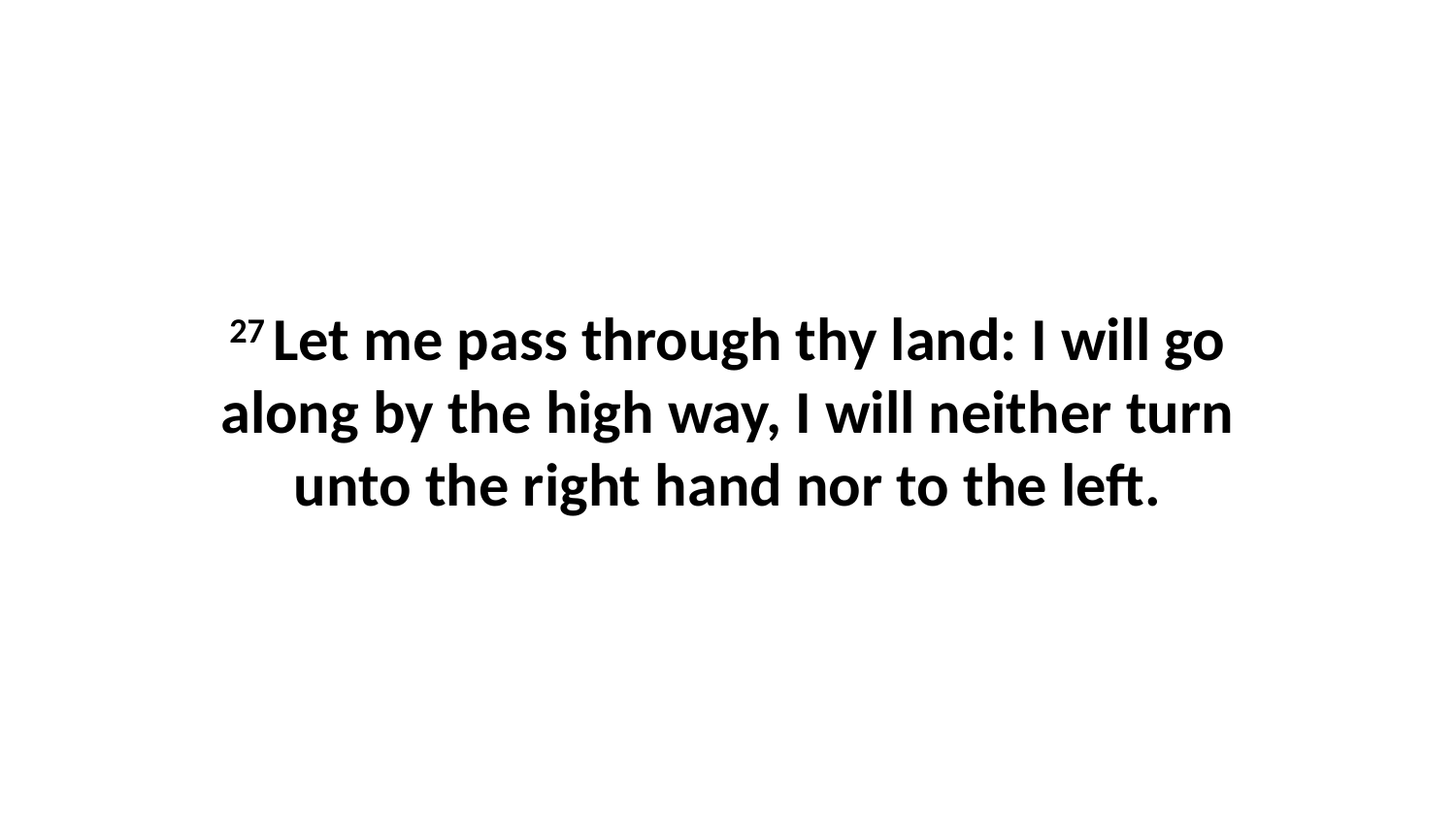

27 Let me pass through thy land: I will go along by the high way, I will neither turn unto the right hand nor to the left.